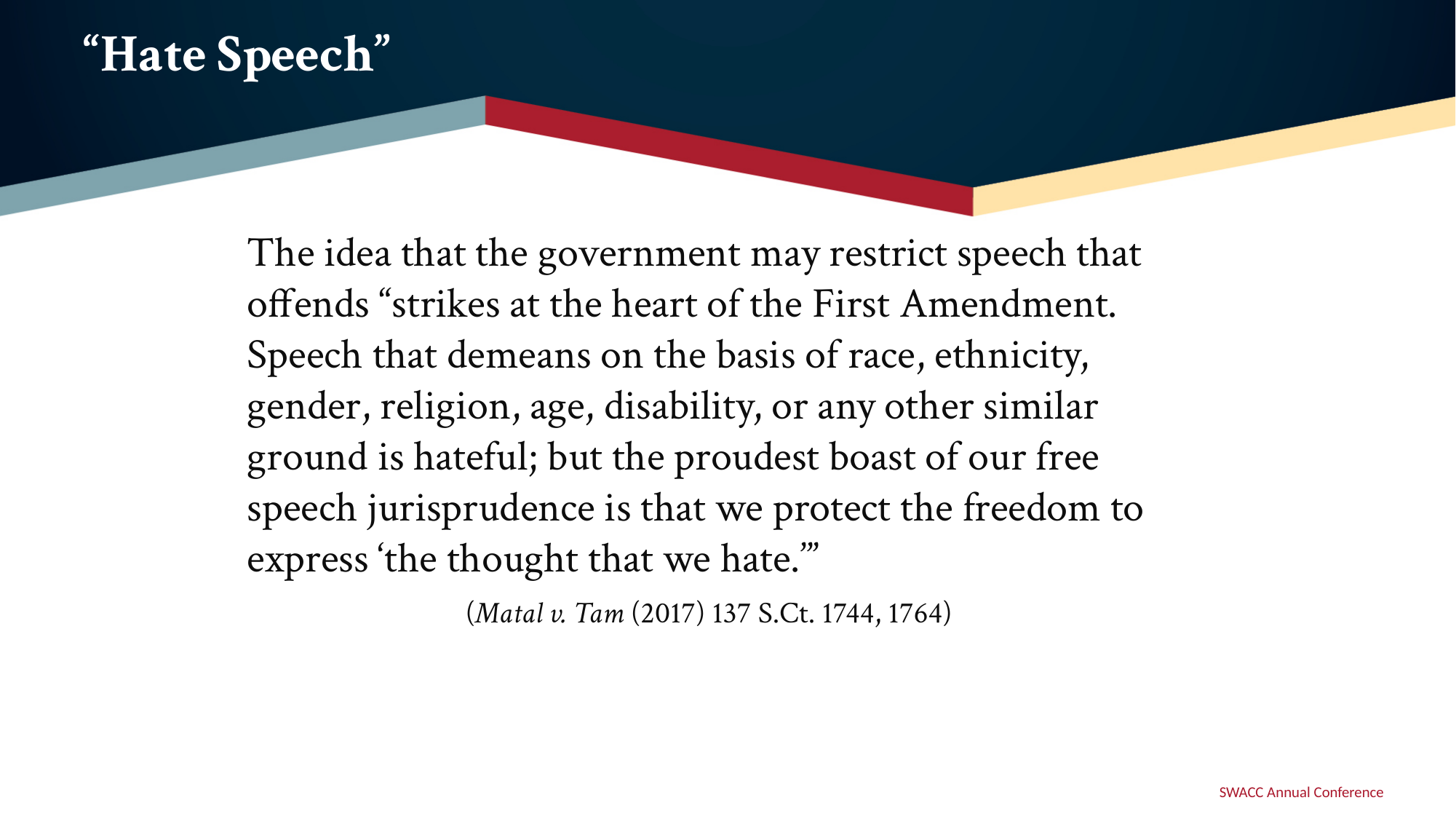

# “Hate Speech”
The idea that the government may restrict speech that offends “strikes at the heart of the First Amendment. Speech that demeans on the basis of race, ethnicity, gender, religion, age, disability, or any other similar ground is hateful; but the proudest boast of our free speech jurisprudence is that we protect the freedom to express ‘the thought that we hate.’”					(Matal v. Tam (2017) 137 S.Ct. 1744, 1764)